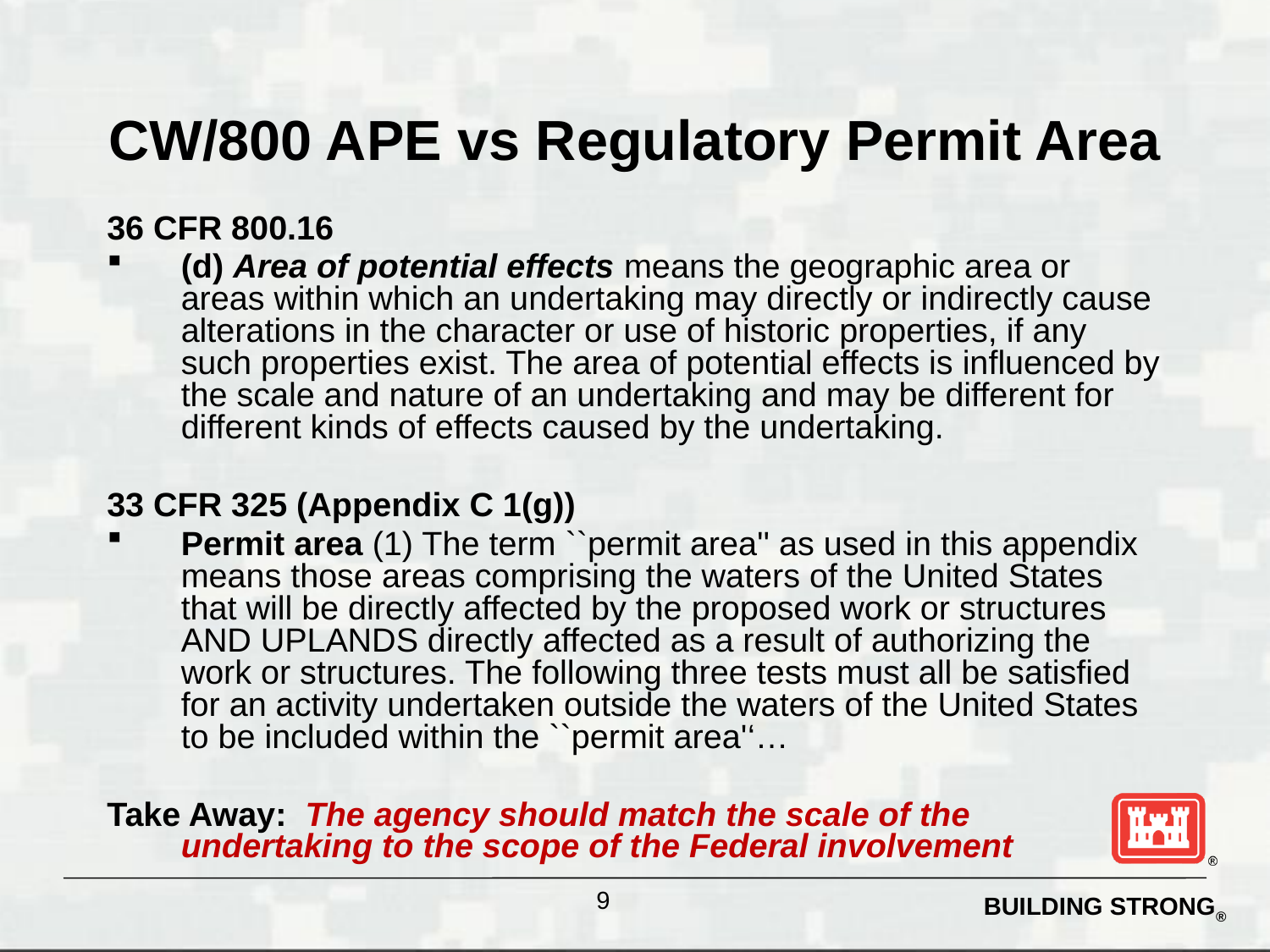

# CW/800 APE vs Regulatory Permit Area
36 CFR 800.16
(d) Area of potential effects means the geographic area or areas within which an undertaking may directly or indirectly cause alterations in the character or use of historic properties, if any such properties exist. The area of potential effects is influenced by the scale and nature of an undertaking and may be different for different kinds of effects caused by the undertaking.

33 CFR 325 (Appendix C 1(g))
Permit area (1) The term ``permit area'' as used in this appendix means those areas comprising the waters of the United States that will be directly affected by the proposed work or structures AND UPLANDS directly affected as a result of authorizing the work or structures. The following three tests must all be satisfied for an activity undertaken outside the waters of the United States to be included within the ``permit area'‘…

Take Away:  The agency should match the scale of the undertaking to the scope of the Federal involvement

9